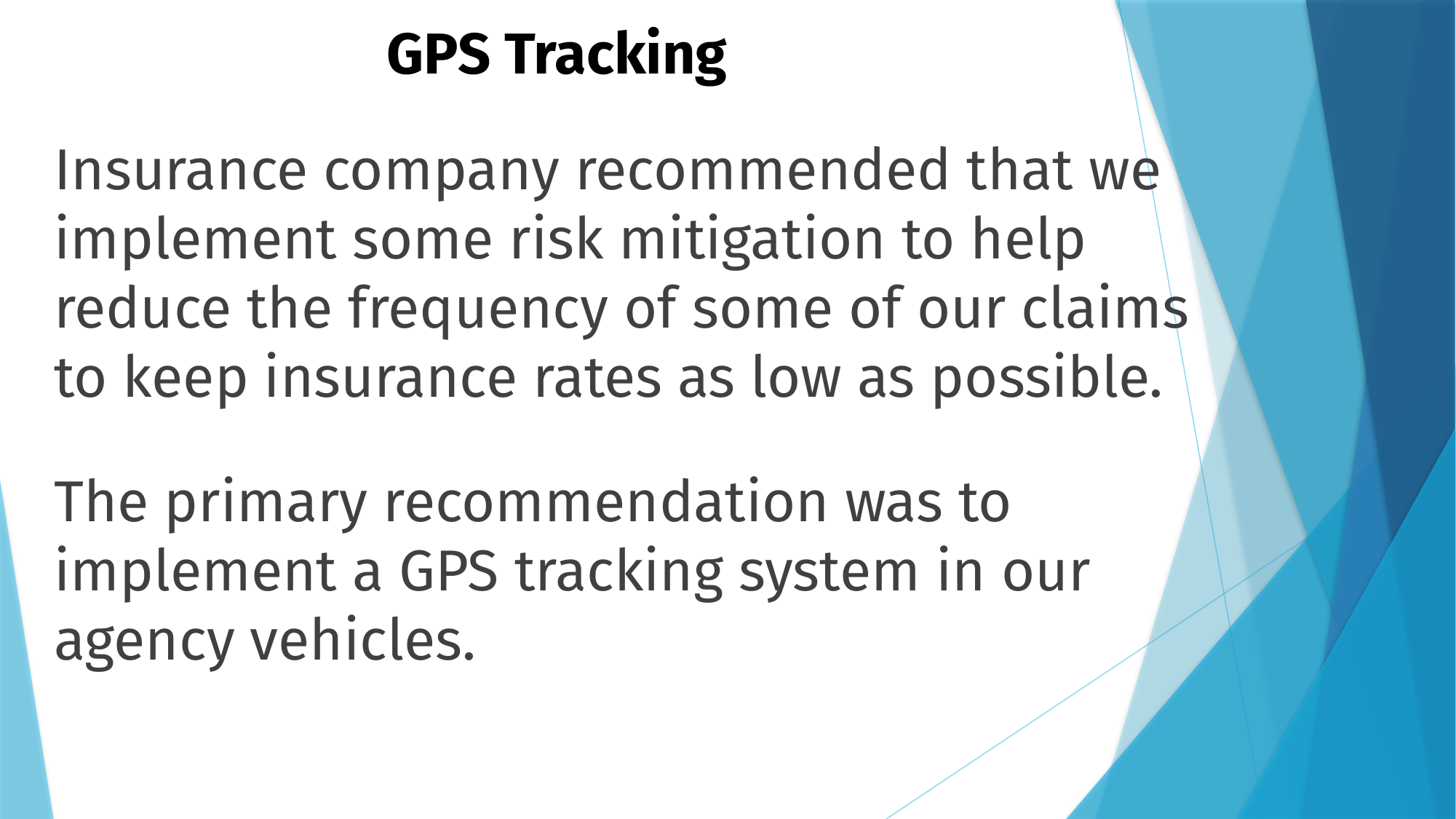

# GPS Tracking
Insurance company recommended that we implement some risk mitigation to help reduce the frequency of some of our claims to keep insurance rates as low as possible.

The primary recommendation was to implement a GPS tracking system in our agency vehicles.